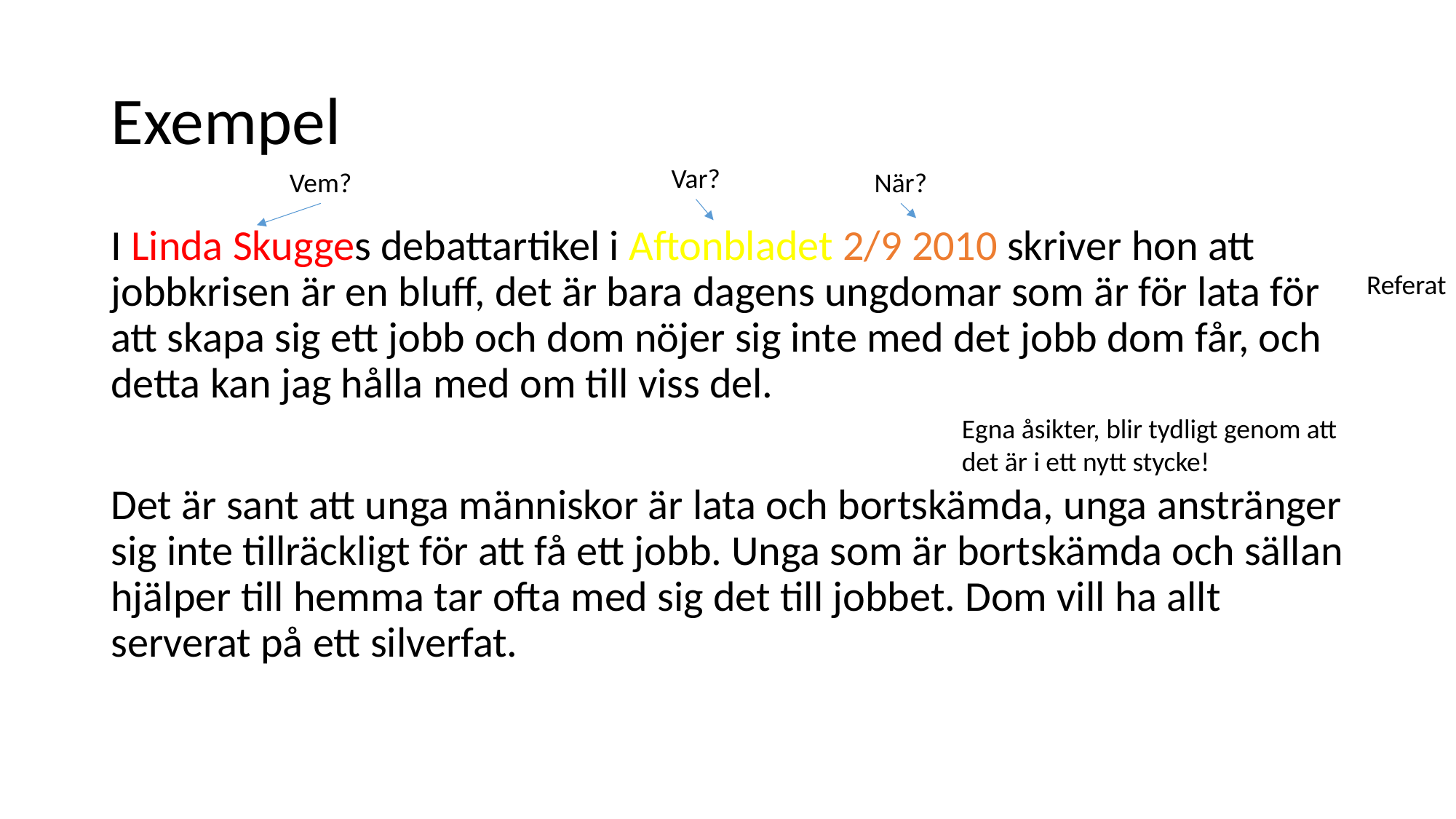

# Exempel
Var?
Vem?
När?
I Linda Skugges debattartikel i Aftonbladet 2/9 2010 skriver hon att jobbkrisen är en bluff, det är bara dagens ungdomar som är för lata för att skapa sig ett jobb och dom nöjer sig inte med det jobb dom får, och detta kan jag hålla med om till viss del.

Det är sant att unga människor är lata och bortskämda, unga anstränger sig inte tillräckligt för att få ett jobb. Unga som är bortskämda och sällan hjälper till hemma tar ofta med sig det till jobbet. Dom vill ha allt serverat på ett silverfat.
Referat
Egna åsikter, blir tydligt genom att det är i ett nytt stycke!